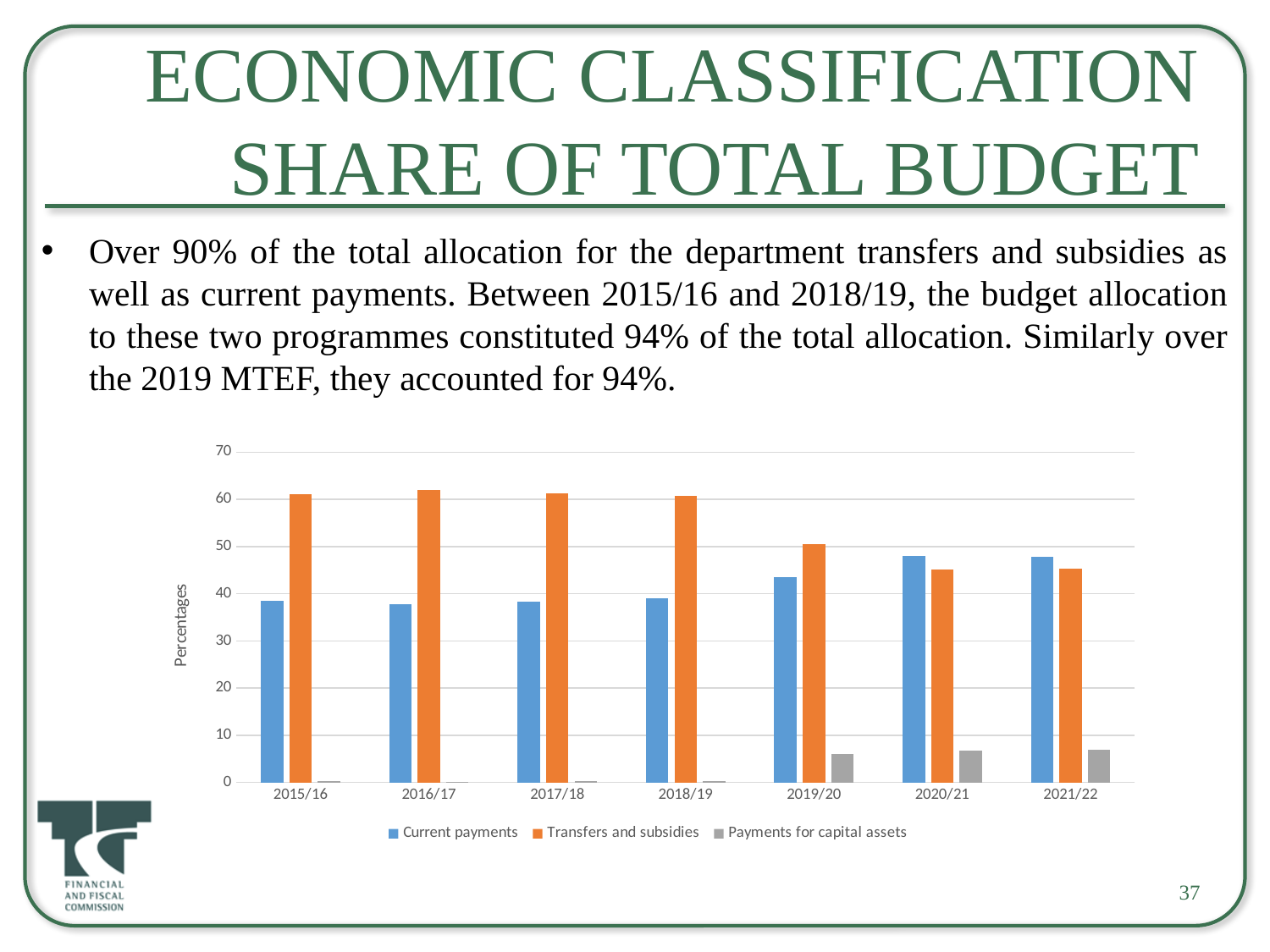

# Economic classification Share of Total Budget
Over 90% of the total allocation for the department transfers and subsidies as well as current payments. Between 2015/16 and 2018/19, the budget allocation to these two programmes constituted 94% of the total allocation. Similarly over the 2019 MTEF, they accounted for 94%.

### Chart

| Category | Current payments  | Transfers and subsidies  | Payments for capital assets  |
|---|---|---|---|
| 2015/16 | 38.56987504797645 | 61.16252292208624 | 0.2676020299373108 |
| 2016/17 | 37.757299197977154 | 62.0500967958595 | 0.19161629331120858 |
| 2017/18 | 38.39378645352604 | 61.362699082893094 | 0.2444963767404411 |
| 2018/19 | 38.956566780493404 | 60.804588880788856 | 0.2398035529294402 |
| 2019/20 | 43.491805375381404 | 50.49240832435001 | 6.055069339131388 |
| 2020/21 | 47.96577287509722 | 45.21504418972998 | 6.819182935172775 |
| 2021/22 | 47.84599668885836 | 45.29131001444222 | 6.862693296699425 |
37